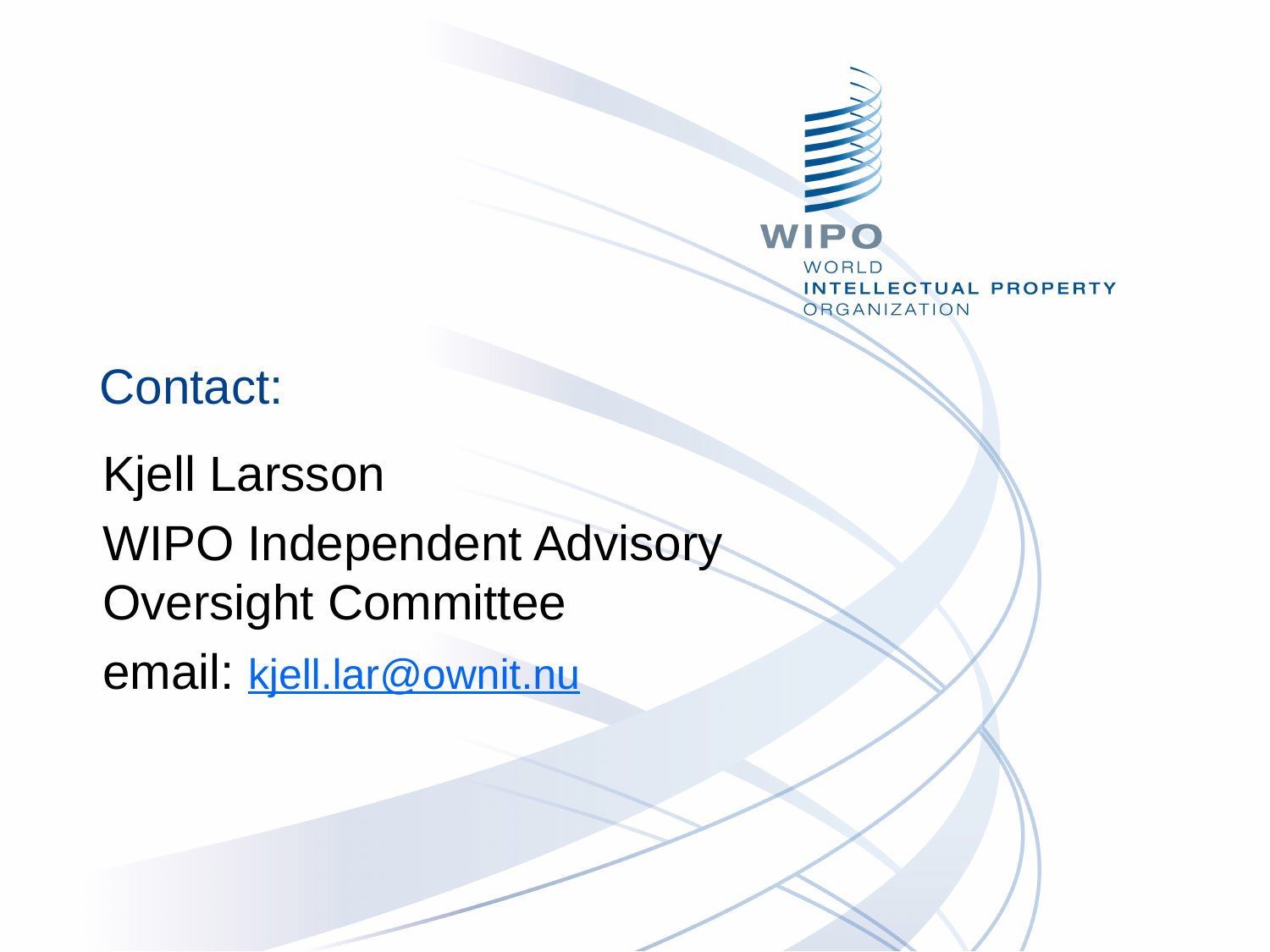

# Contact:

Kjell Larsson
WIPO Independent Advisory
Oversight Committee
email: kjell.lar@ownit.nu